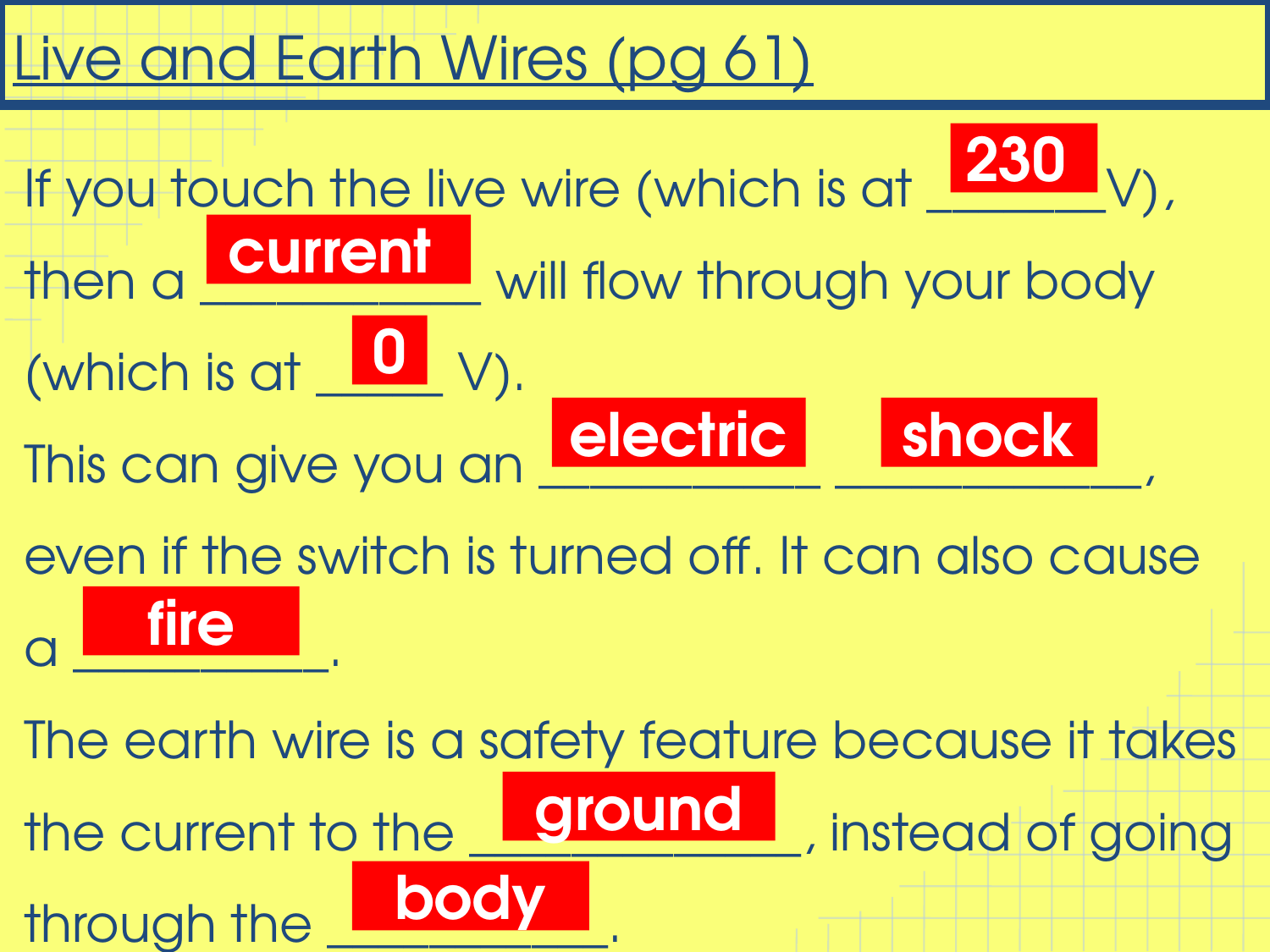

# Live and Earth Wires (pg 61)
If you touch the live wire (which is at _______V), then a ___________ will flow through your body (which is at _____ V).
This can give you an ___________ ____________, even if the switch is turned off. It can also cause a __________.
The earth wire is a safety feature because it takes the current to the _____________, instead of going through the ___________.
230
current
0
electric
shock
fire
ground
body